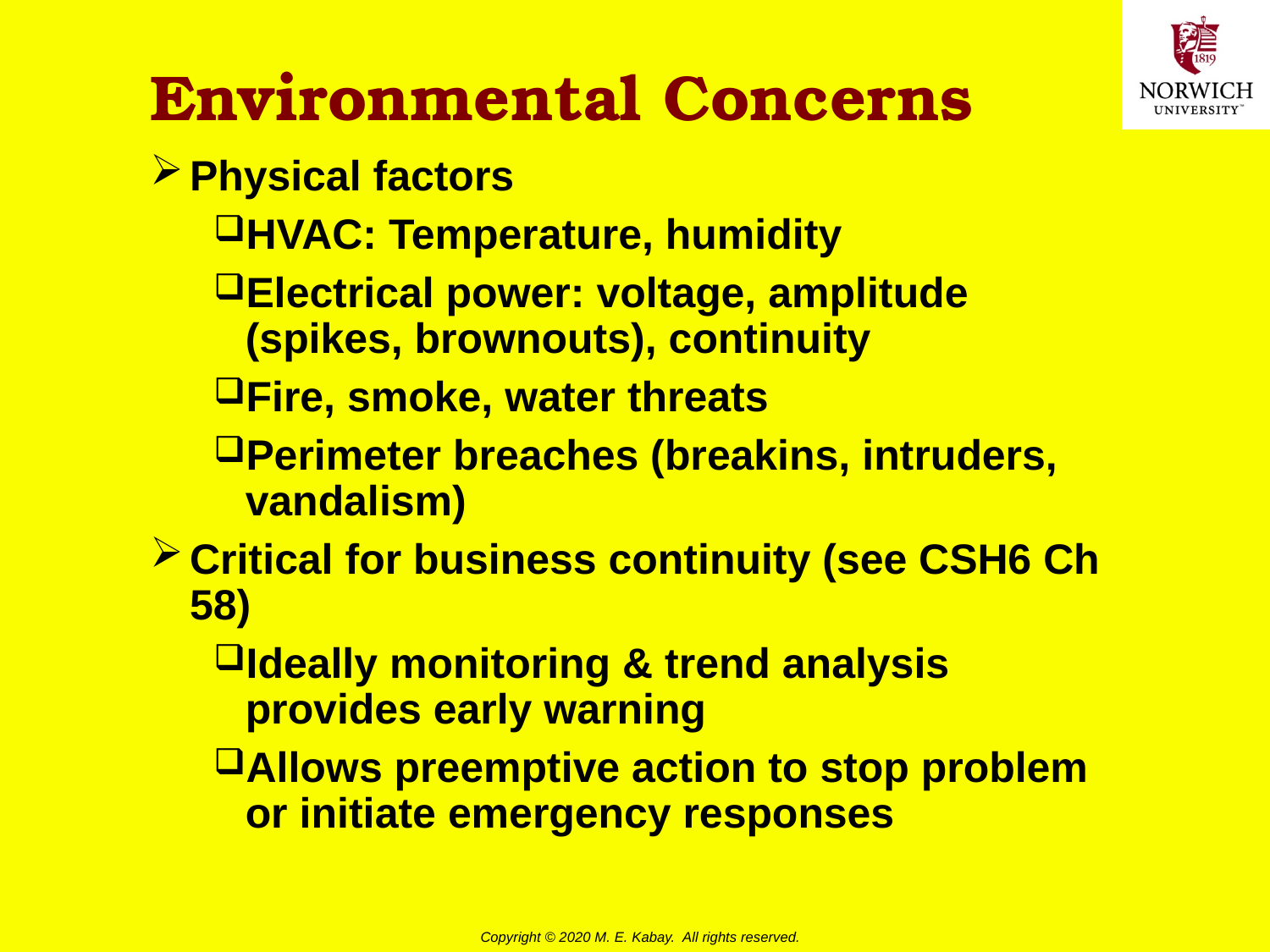

# Environmental Concerns
Physical factors
HVAC: Temperature, humidity
Electrical power: voltage, amplitude (spikes, brownouts), continuity
Fire, smoke, water threats
Perimeter breaches (breakins, intruders, vandalism)
Critical for business continuity (see CSH6 Ch 58)
Ideally monitoring & trend analysis provides early warning
Allows preemptive action to stop problem or initiate emergency responses